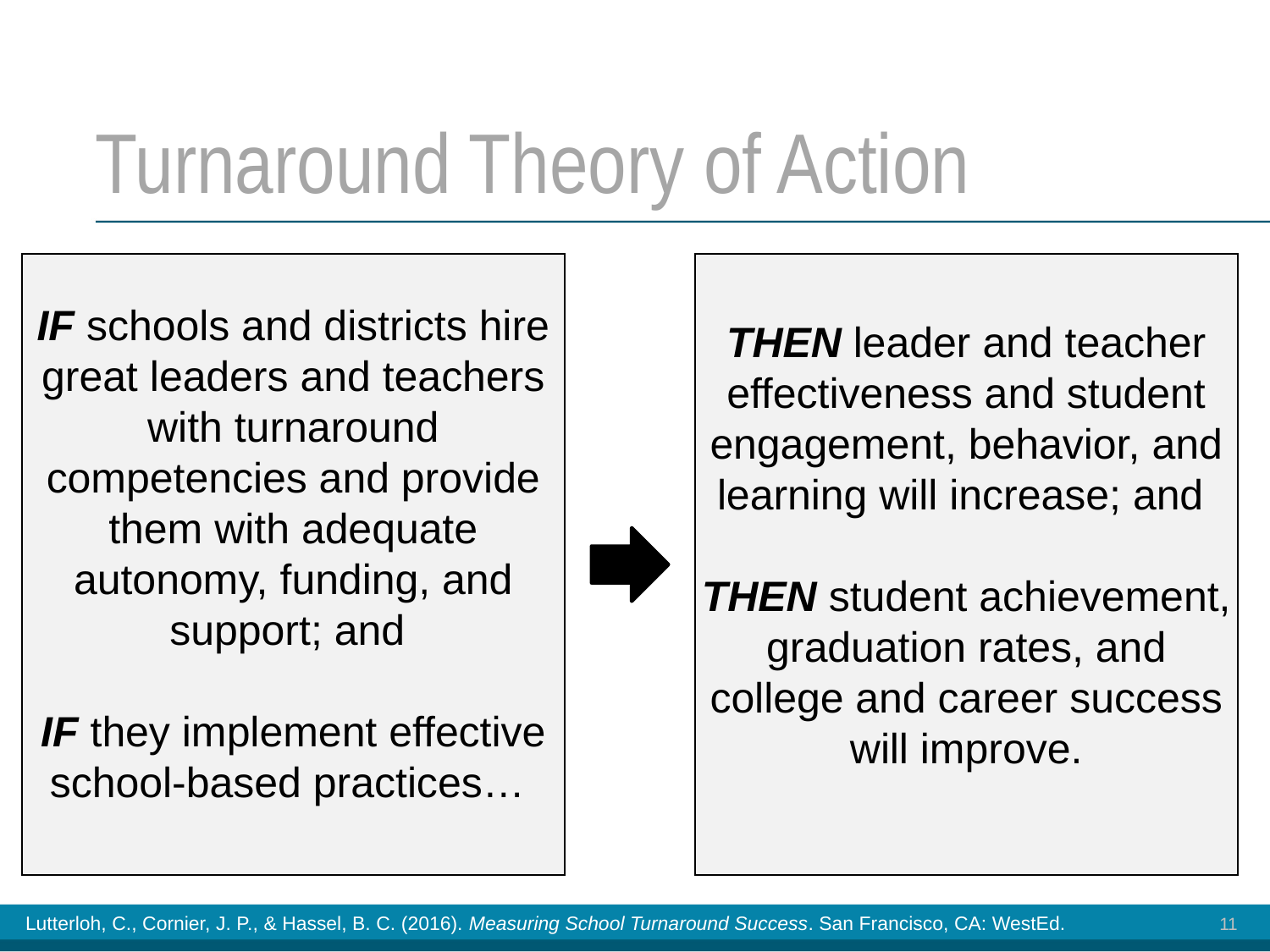

# Turnaround Theory of Action

IF schools and districts hire great leaders and teachers with turnaround competencies and provide them with adequate autonomy, funding, and support; and

IF they implement effective school-based practices…

THEN leader and teacher effectiveness and student engagement, behavior, and learning will increase; and

THEN student achievement, graduation rates, and college and career success will improve.

Lutterloh, C., Cornier, J. P., & Hassel, B. C. (2016). Measuring School Turnaround Success. San Francisco, CA: WestEd.
11